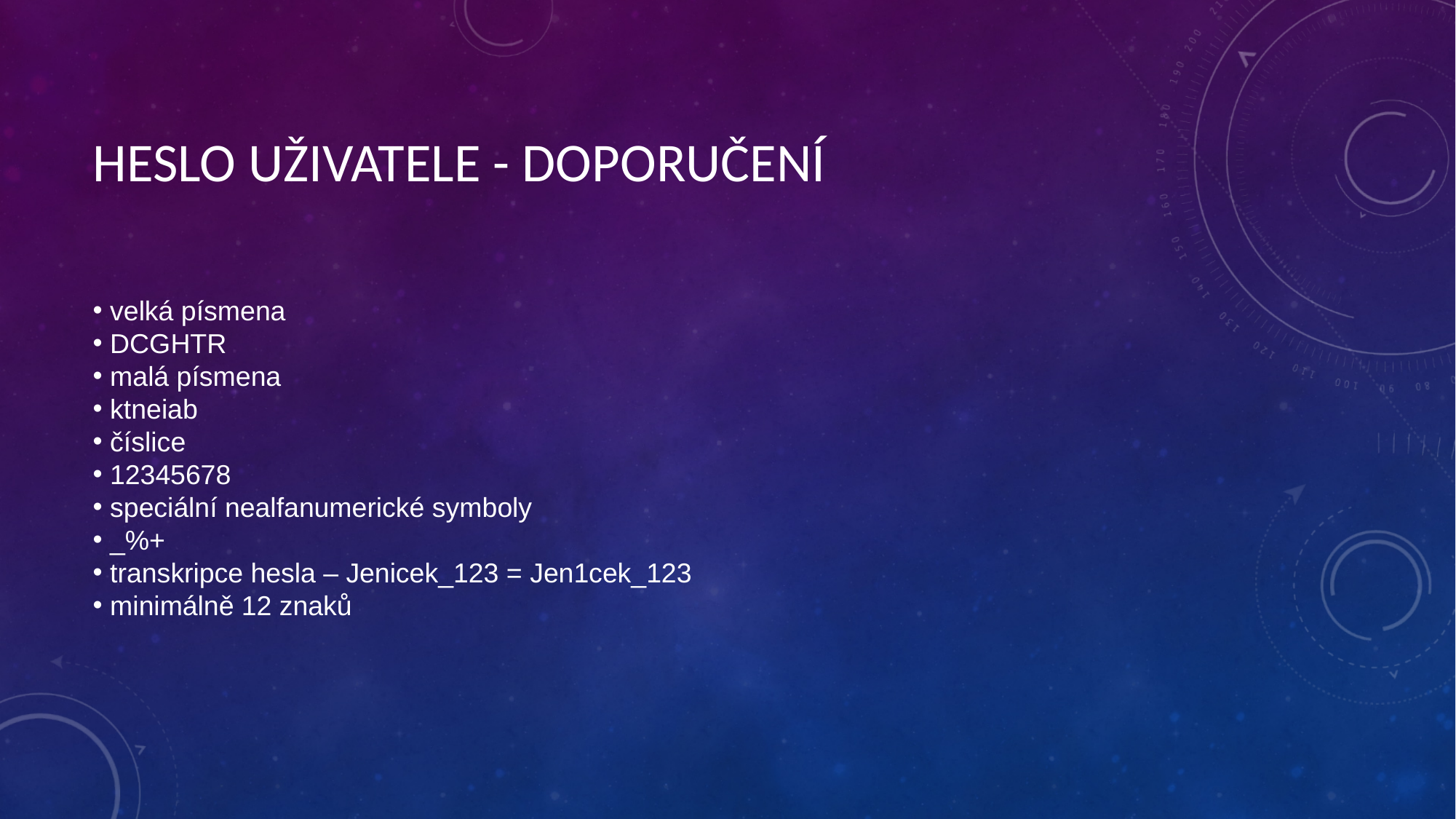

# Heslo uživatele - doporučení
 velká písmena
 DCGHTR
 malá písmena
 ktneiab
 číslice
 12345678
 speciální nealfanumerické symboly
 _%+
 transkripce hesla – Jenicek_123 = Jen1cek_123
 minimálně 12 znaků